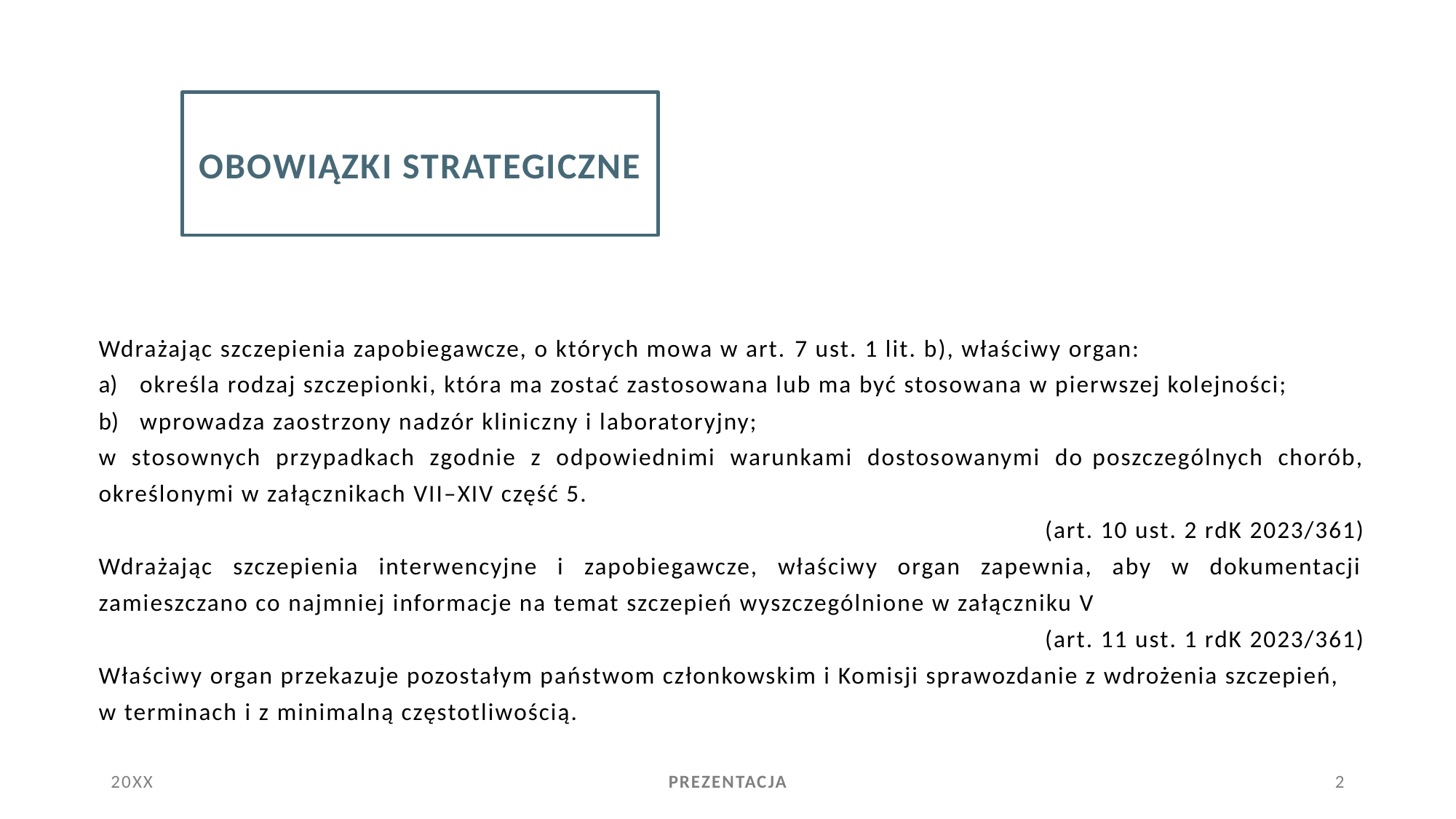

# OBOWIĄZKI STRATEGICZNE
Wdrażając szczepienia zapobiegawcze, o których mowa w art. 7 ust. 1 lit. b), właściwy organ:
określa rodzaj szczepionki, która ma zostać zastosowana lub ma być stosowana w pierwszej kolejności;
wprowadza zaostrzony nadzór kliniczny i laboratoryjny;
w stosownych przypadkach zgodnie z odpowiednimi warunkami dostosowanymi do poszczególnych chorób, określonymi w załącznikach VII–XIV część 5.
(art. 10 ust. 2 rdK 2023/361)
Wdrażając szczepienia interwencyjne i zapobiegawcze, właściwy organ zapewnia, aby w dokumentacji zamieszczano co najmniej informacje na temat szczepień wyszczególnione w załączniku V
(art. 11 ust. 1 rdK 2023/361)
Właściwy organ przekazuje pozostałym państwom członkowskim i Komisji sprawozdanie z wdrożenia szczepień, w terminach i z minimalną częstotliwością.
20XX
Prezentacja
2